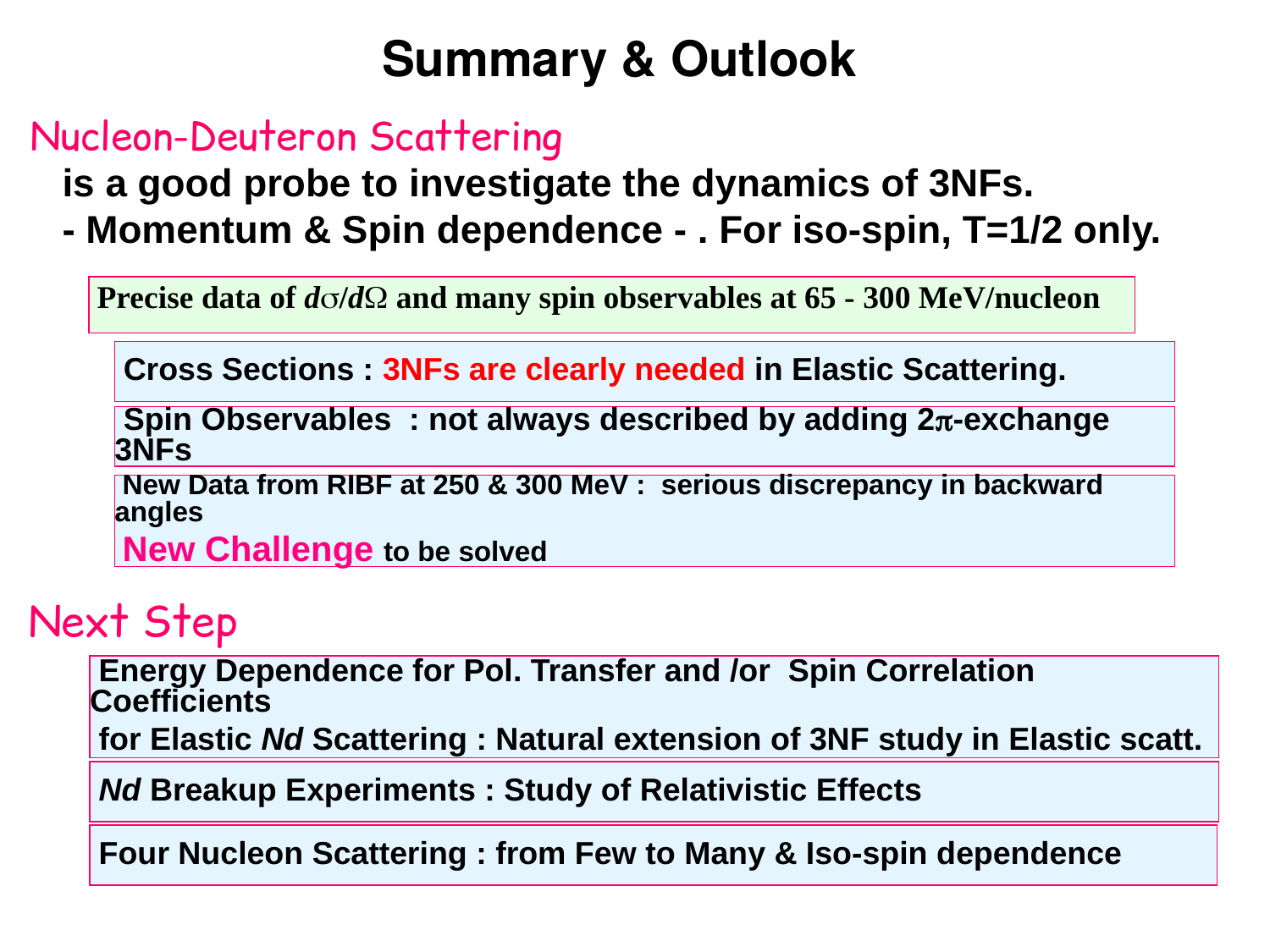

Summary & Outlook
Nucleon-Deuteron Scattering
   is a good probe to investigate the dynamics of 3NFs.
   - Momentum & Spin dependence - . For iso-spin, T=1/2 only.
Precise data of dσ/dΩ and many spin observables at 65 - 300 MeV/nucleon
 Cross Sections : 3NFs are clearly needed in Elastic Scattering.
 Spin Observables  : not always described by adding 2π-exchange 3NFs
 New Data from RIBF at 250 & 300 MeV :  serious discrepancy in backward angles
 New Challenge to be solved
Next Step
 Energy Dependence for Pol. Transfer and /or  Spin Correlation Coefficients
 for Elastic Nd Scattering : Natural extension of 3NF study in Elastic scatt.
 Nd Breakup Experiments : Study of Relativistic Effects
 Four Nucleon Scattering : from Few to Many & Iso-spin dependence